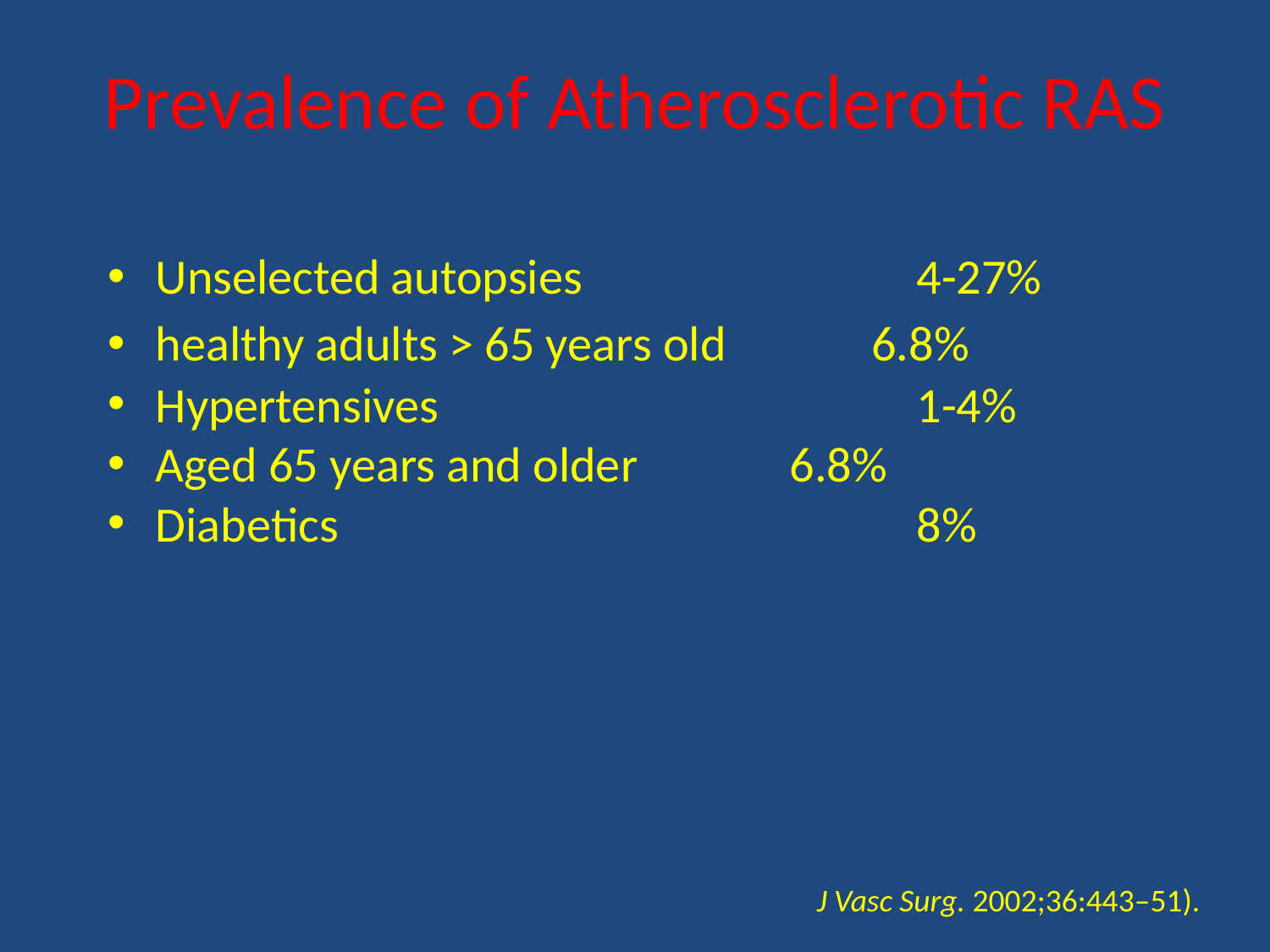

# Prevalence of Atherosclerotic RAS
Unselected autopsies			4-27%
healthy adults > 65 years old             6.8%
Hypertensives				1-4%
Aged 65 years and older		6.8%
Diabetics 					8%
J Vasc Surg. 2002;36:443–51).